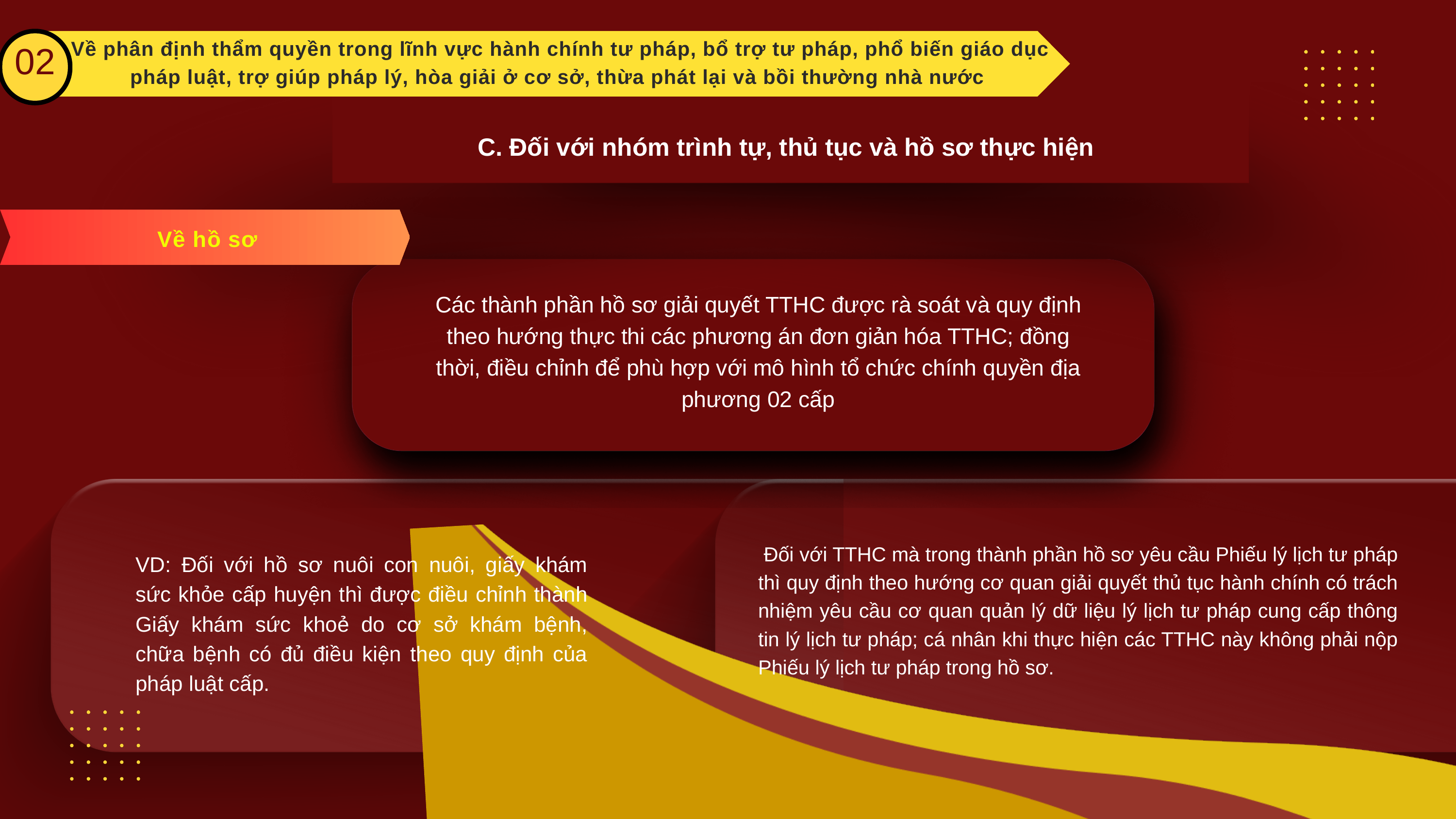

02

Về phân định thẩm quyền trong lĩnh vực hành chính tư pháp, bổ trợ tư pháp, phổ biến giáo dục pháp luật, trợ giúp pháp lý, hòa giải ở cơ sở, thừa phát lại và bồi thường nhà nước

 C. Đối với nhóm trình tự, thủ tục và hồ sơ thực hiện

Về hồ sơ
Các thành phần hồ sơ giải quyết TTHC được rà soát và quy định theo hướng thực thi các phương án đơn giản hóa TTHC; đồng thời, điều chỉnh để phù hợp với mô hình tổ chức chính quyền địa phương 02 cấp

 Đối với TTHC mà trong thành phần hồ sơ yêu cầu Phiếu lý lịch tư pháp thì quy định theo hướng cơ quan giải quyết thủ tục hành chính có trách nhiệm yêu cầu cơ quan quản lý dữ liệu lý lịch tư pháp cung cấp thông tin lý lịch tư pháp; cá nhân khi thực hiện các TTHC này không phải nộp Phiếu lý lịch tư pháp trong hồ sơ.

VD: Đối với hồ sơ nuôi con nuôi, giấy khám sức khỏe cấp huyện thì được điều chỉnh thành Giấy khám sức khoẻ do cơ sở khám bệnh, chữa bệnh có đủ điều kiện theo quy định của pháp luật cấp.